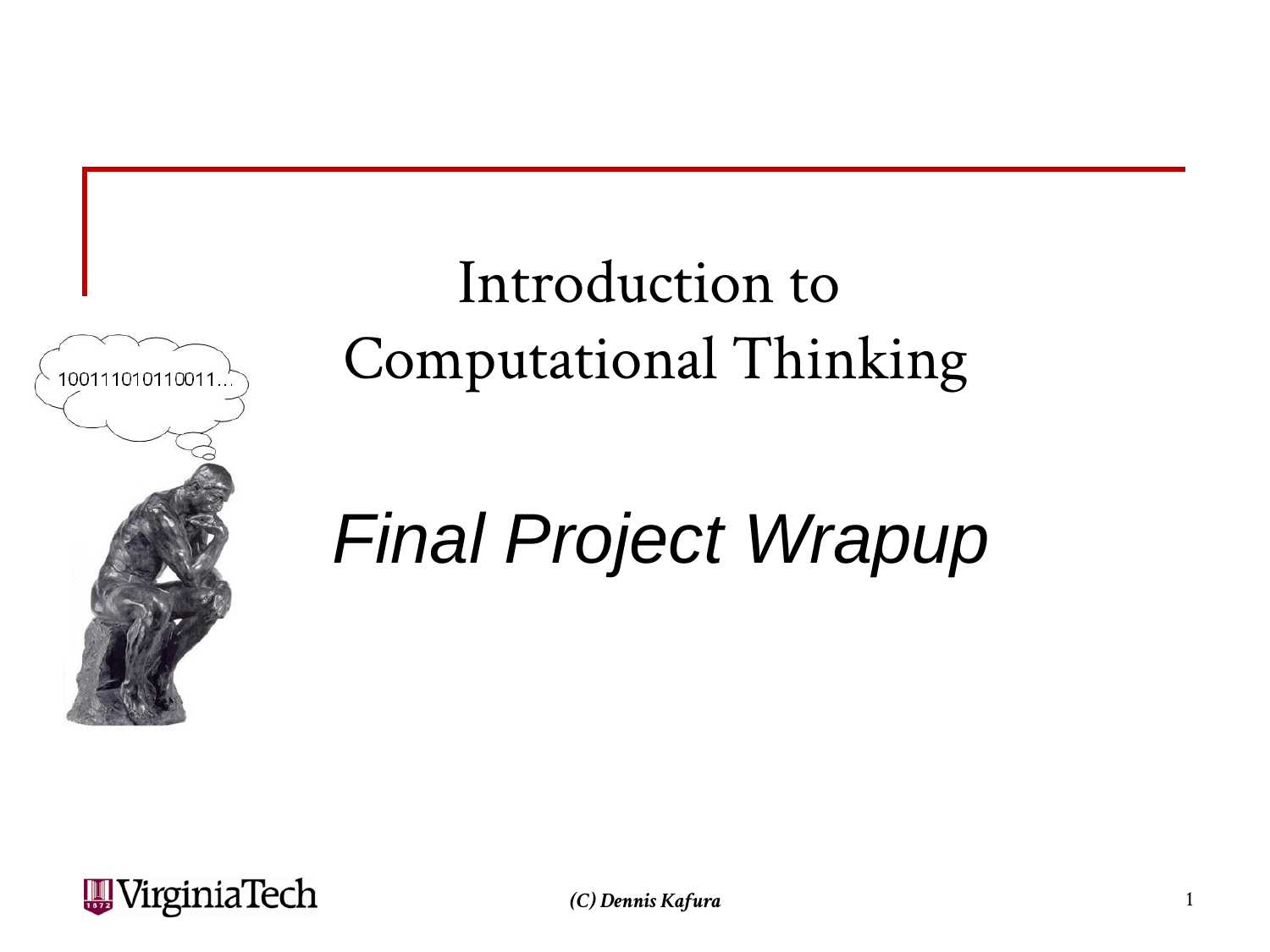

# Introduction to Computational Thinking
Final Project Wrapup
1
(C) Dennis Kafura